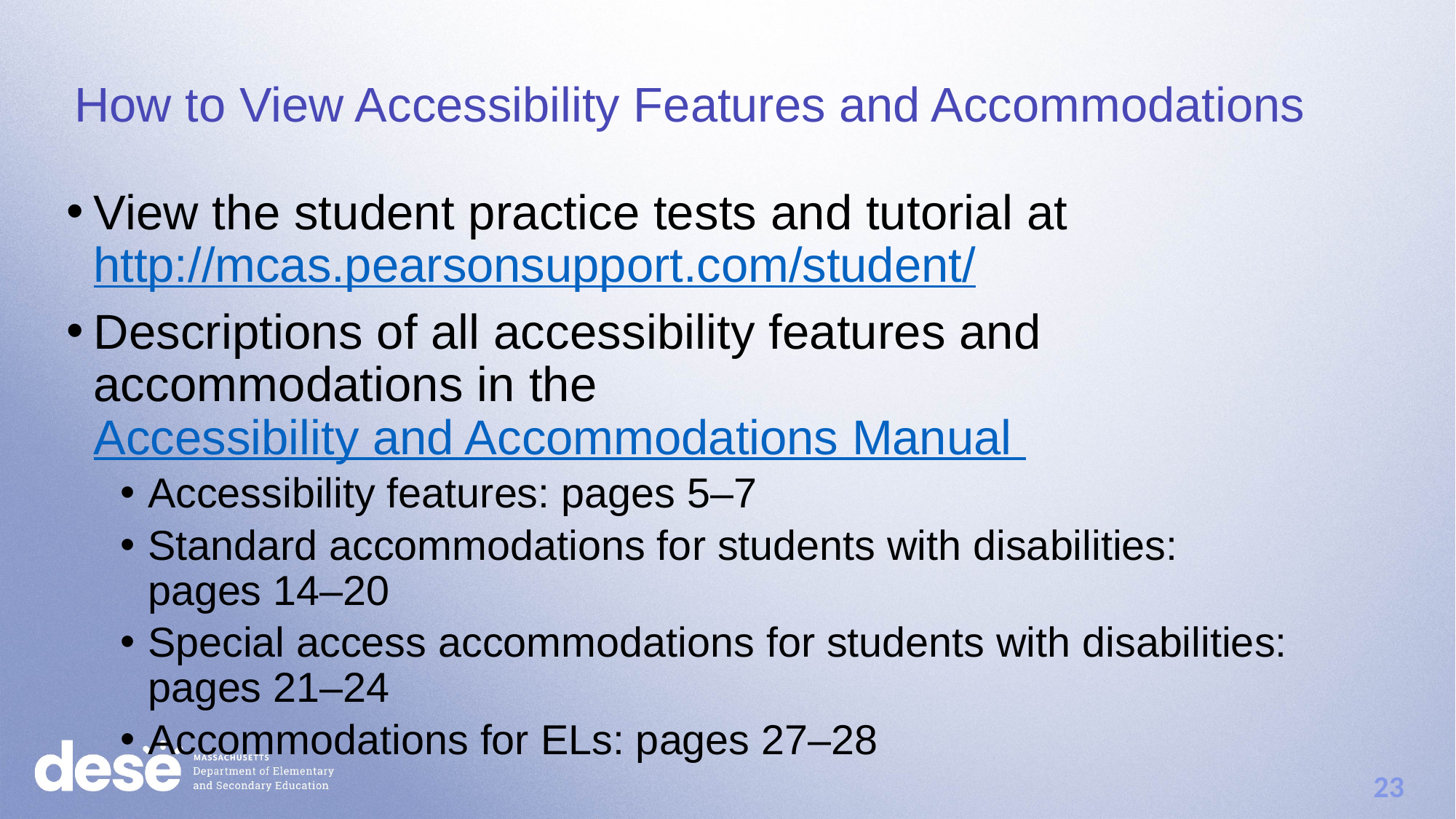

How to View Accessibility Features and Accommodations
View the student practice tests and tutorial at http://mcas.pearsonsupport.com/student/
Descriptions of all accessibility features and accommodations in the Accessibility and Accommodations Manual
Accessibility features: pages 5–7
Standard accommodations for students with disabilities:
pages 14–20
Special access accommodations for students with disabilities: pages 21–24
Accommodations for ELs: pages 27–28